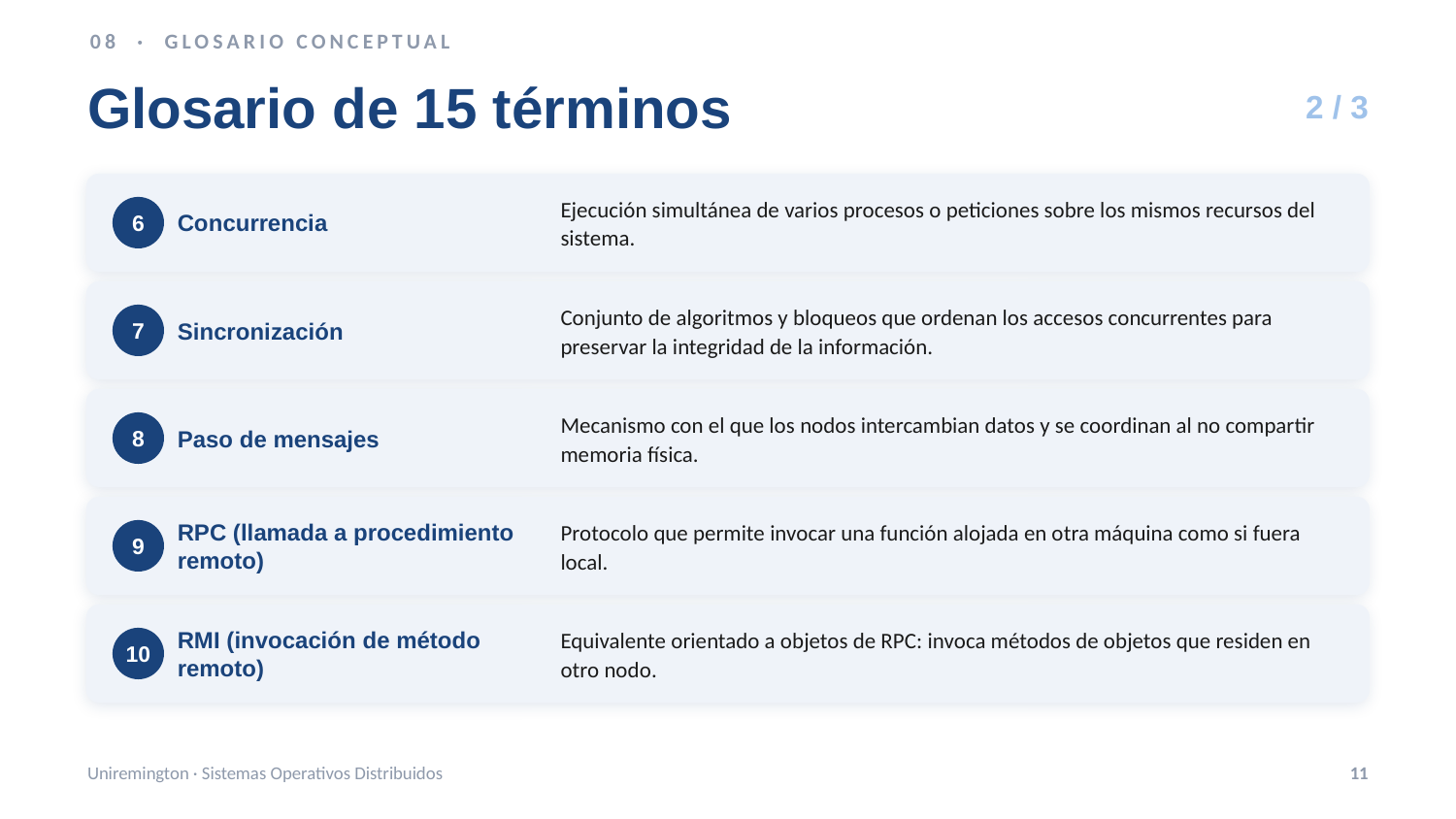

08  ·  GLOSARIO CONCEPTUAL
Glosario de 15 términos
2 / 3

Concurrencia
Ejecución simultánea de varios procesos o peticiones sobre los mismos recursos del sistema.

6

Sincronización
Conjunto de algoritmos y bloqueos que ordenan los accesos concurrentes para preservar la integridad de la información.

7

Paso de mensajes
Mecanismo con el que los nodos intercambian datos y se coordinan al no compartir memoria física.

8

RPC (llamada a procedimiento remoto)
Protocolo que permite invocar una función alojada en otra máquina como si fuera local.

9

RMI (invocación de método remoto)
Equivalente orientado a objetos de RPC: invoca métodos de objetos que residen en otro nodo.

10
Uniremington · Sistemas Operativos Distribuidos
11